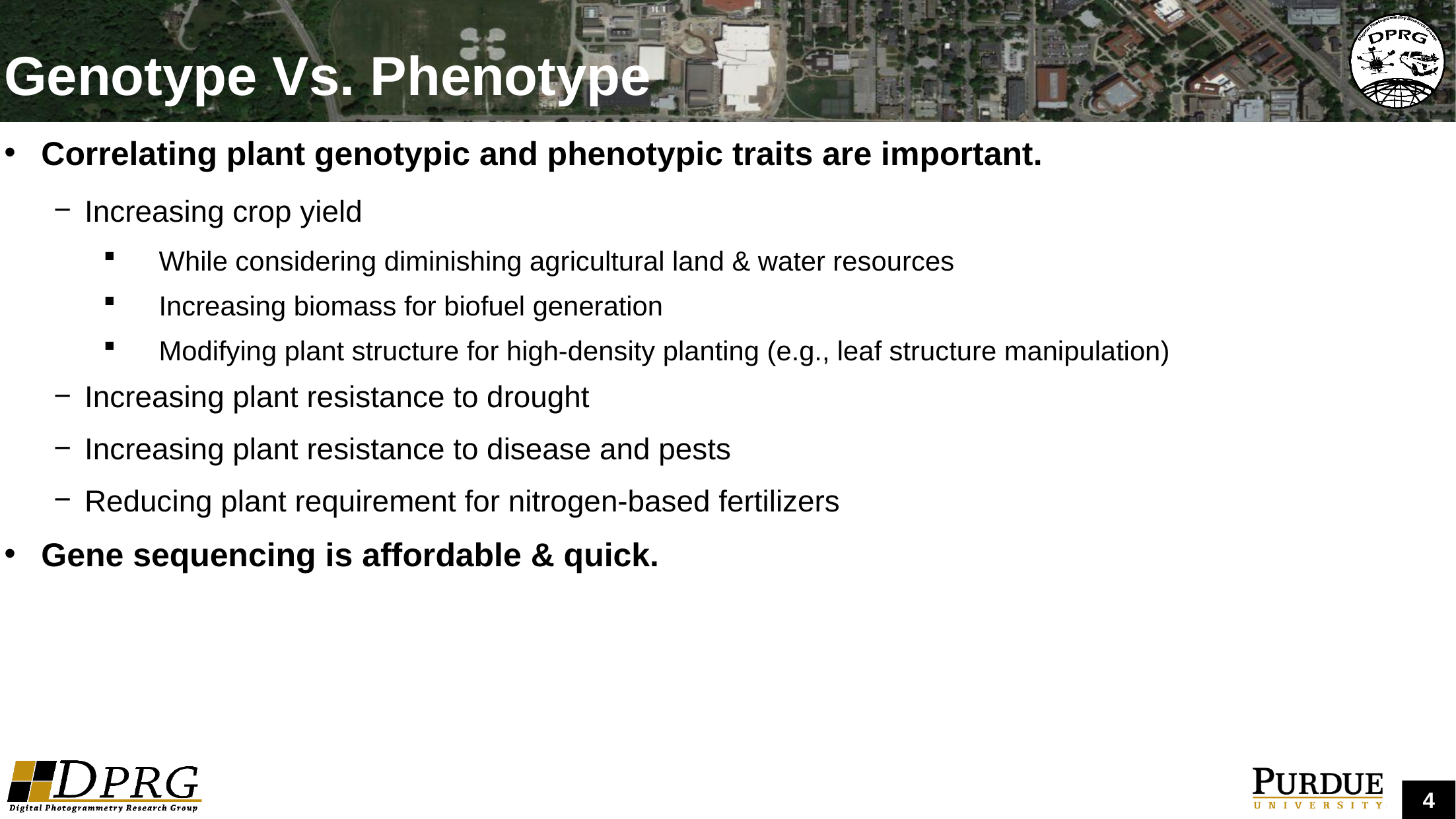

# Genotype Vs. Phenotype
Correlating plant genotypic and phenotypic traits are important.
Increasing crop yield
While considering diminishing agricultural land & water resources
Increasing biomass for biofuel generation
Modifying plant structure for high-density planting (e.g., leaf structure manipulation)
Increasing plant resistance to drought
Increasing plant resistance to disease and pests
Reducing plant requirement for nitrogen-based fertilizers
Gene sequencing is affordable & quick.